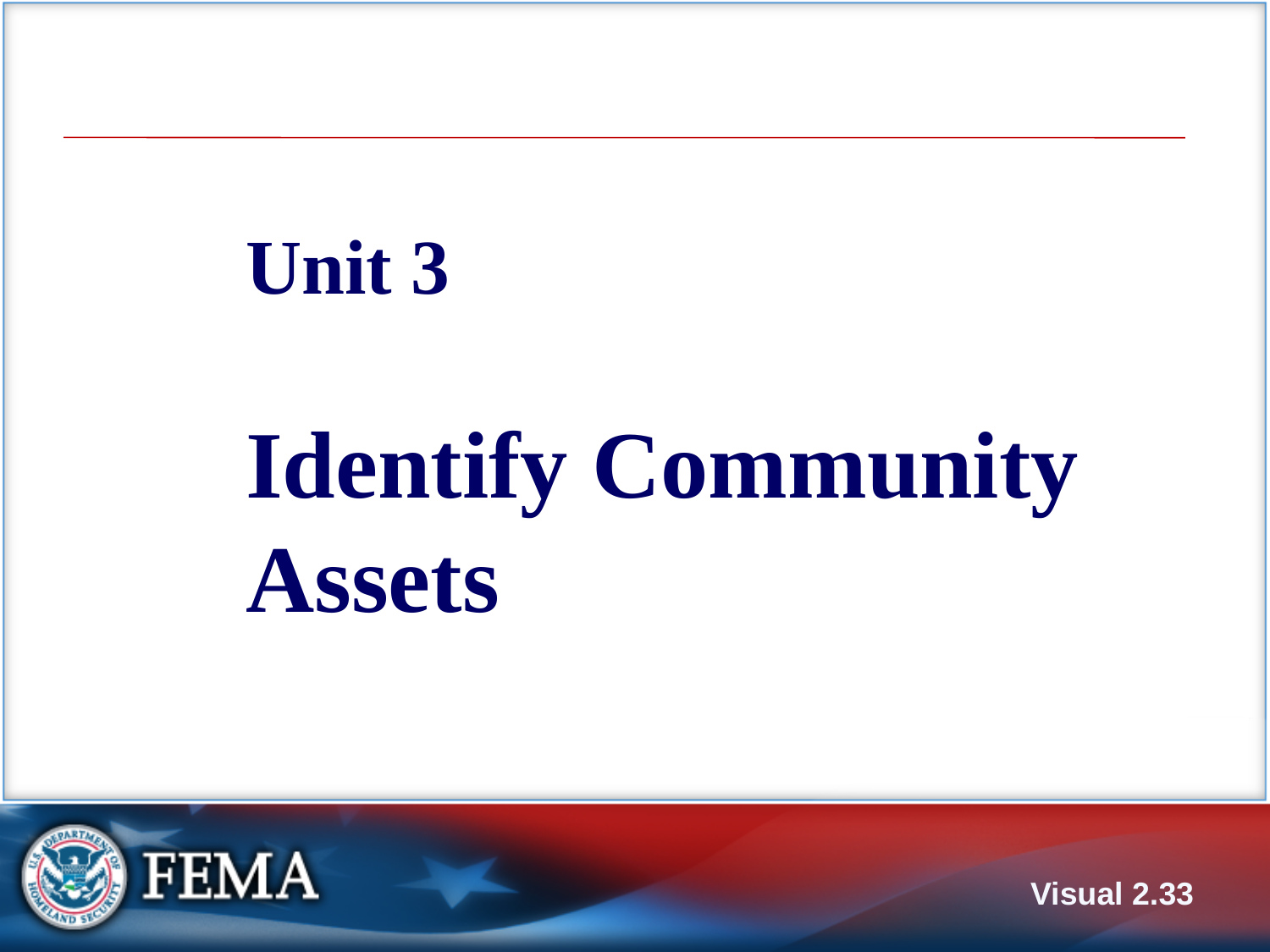

# Unit 3 Identify Community Assets
Visual 2.33